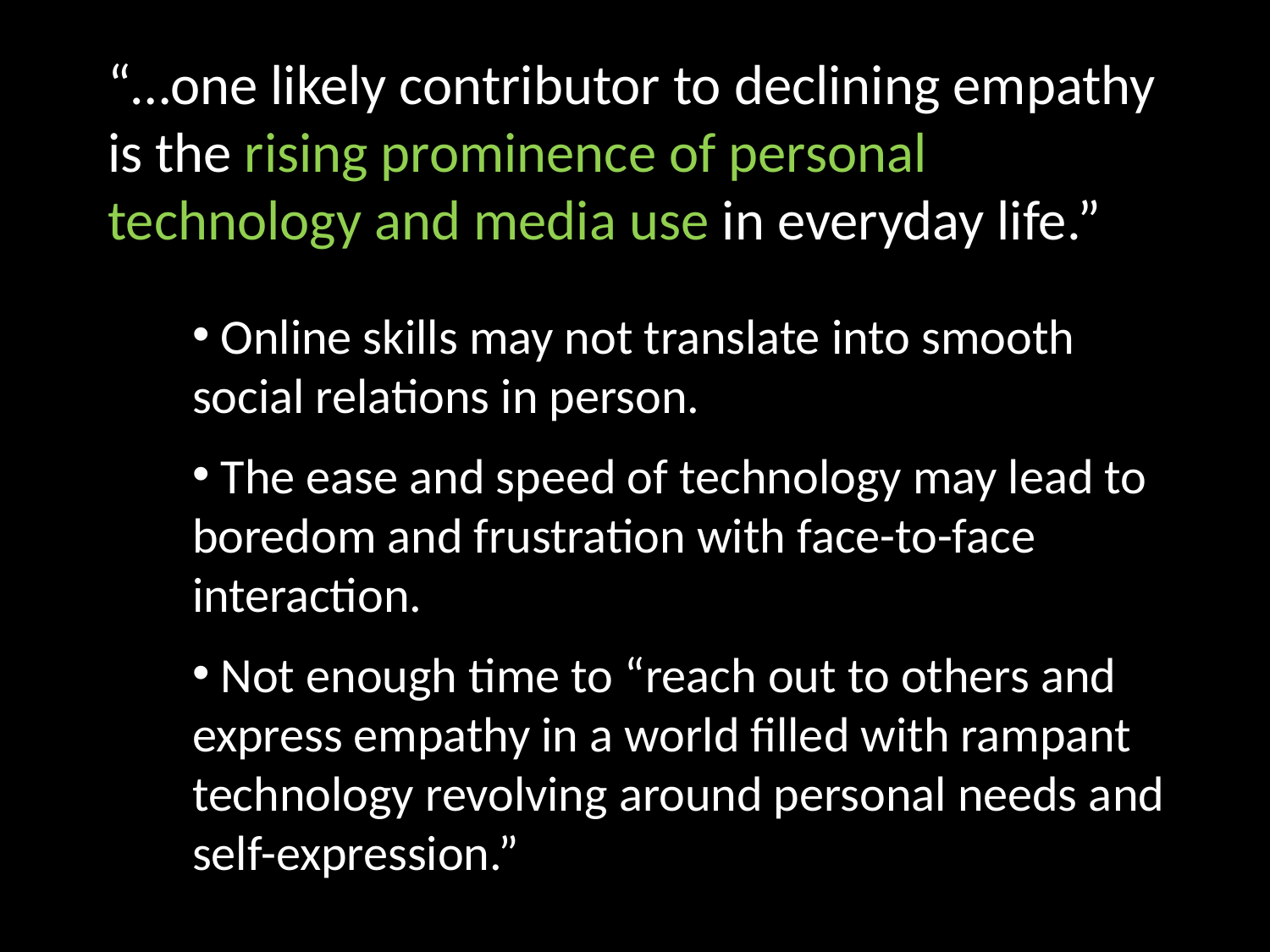

“…one likely contributor to declining empathy is the rising prominence of personal technology and media use in everyday life.”
 Online skills may not translate into smooth social relations in person.
 The ease and speed of technology may lead to boredom and frustration with face-to-face interaction.
 Not enough time to “reach out to others and express empathy in a world filled with rampant technology revolving around personal needs and self-expression.”